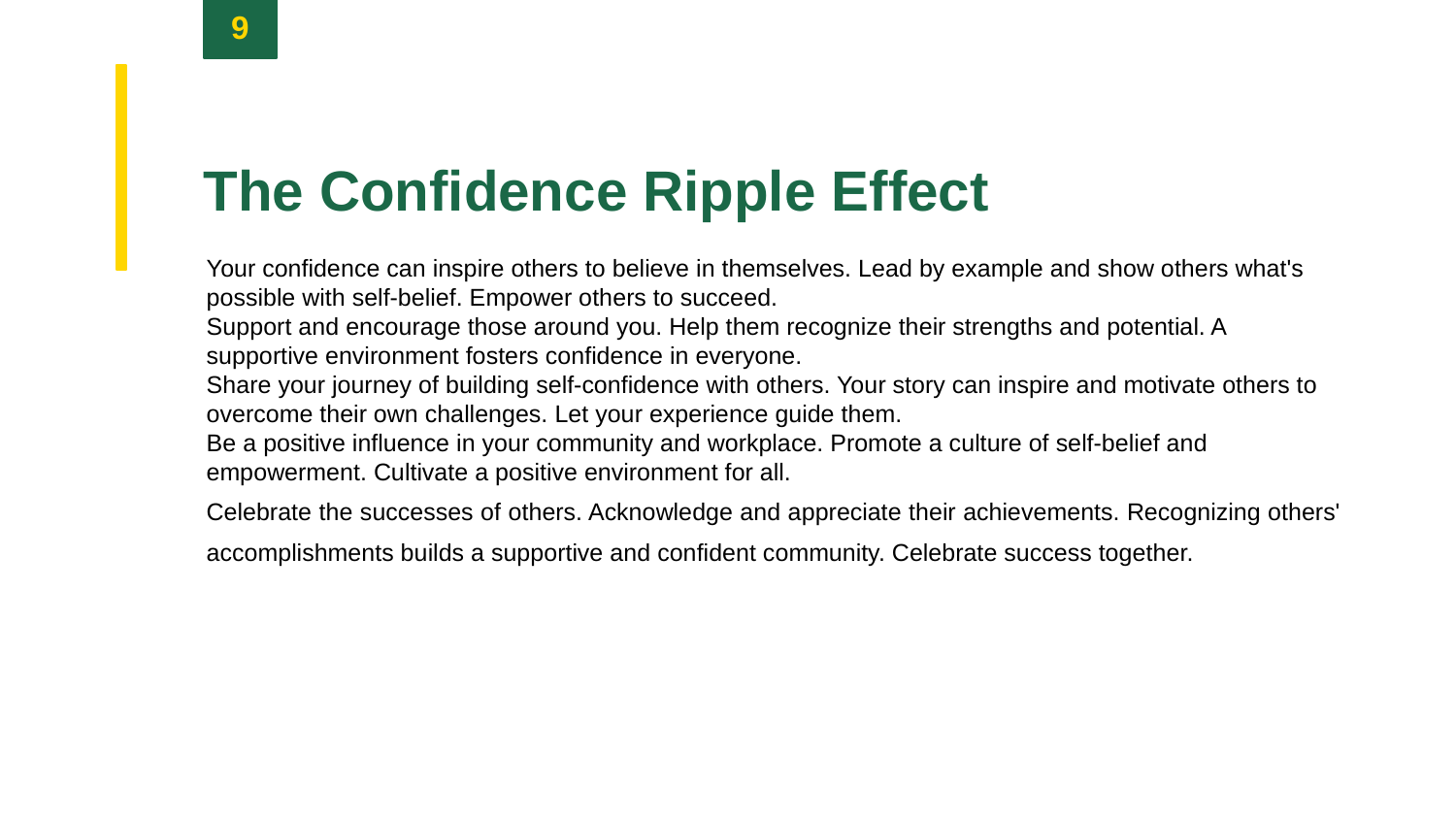

9

The Confidence Ripple Effect
Your confidence can inspire others to believe in themselves. Lead by example and show others what's possible with self-belief. Empower others to succeed.
Support and encourage those around you. Help them recognize their strengths and potential. A supportive environment fosters confidence in everyone.
Share your journey of building self-confidence with others. Your story can inspire and motivate others to overcome their own challenges. Let your experience guide them.
Be a positive influence in your community and workplace. Promote a culture of self-belief and empowerment. Cultivate a positive environment for all.
Celebrate the successes of others. Acknowledge and appreciate their achievements. Recognizing others' accomplishments builds a supportive and confident community. Celebrate success together.